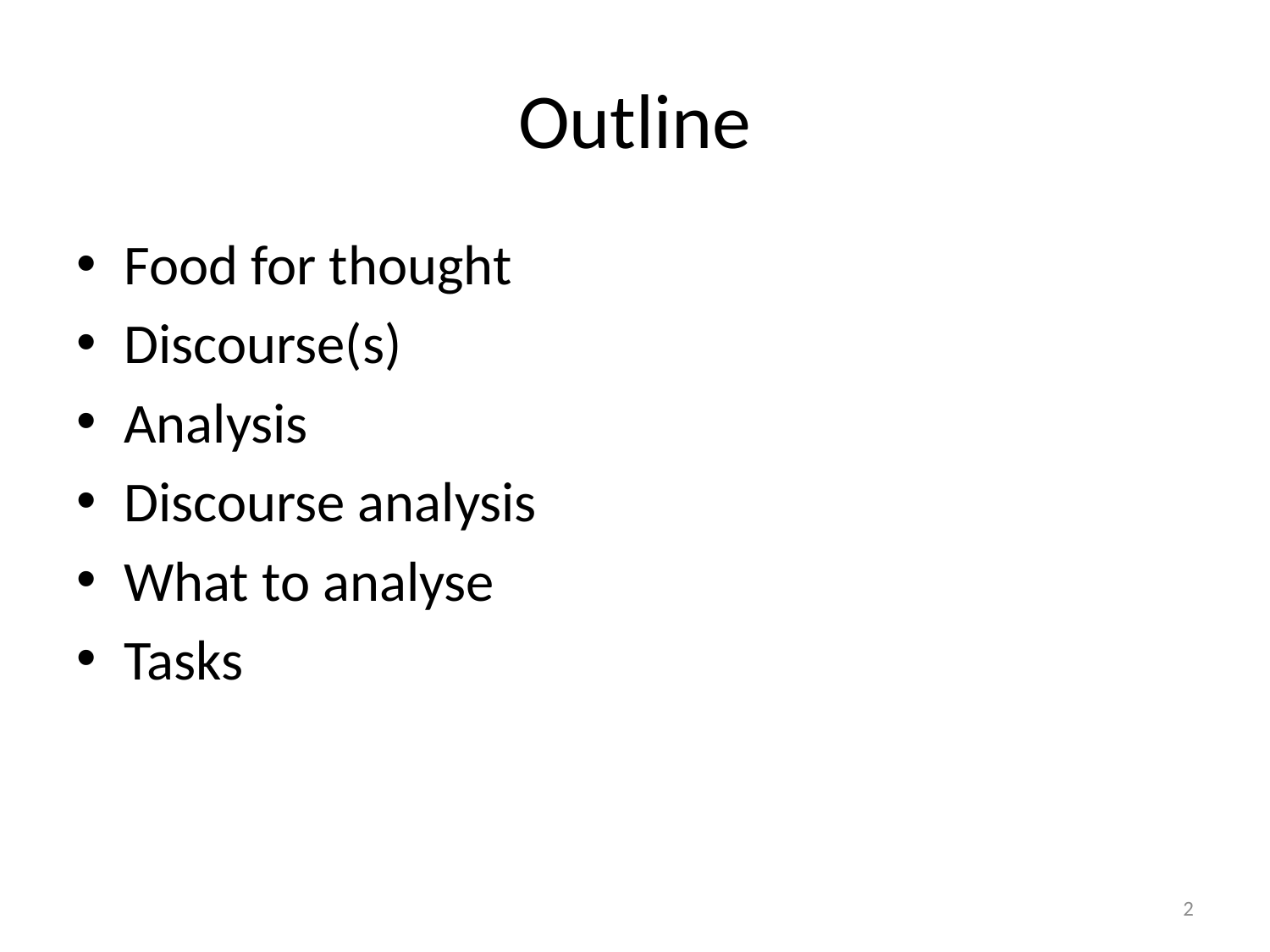

# Outline
Food for thought
Discourse(s)
Analysis
Discourse analysis
What to analyse
Tasks
2